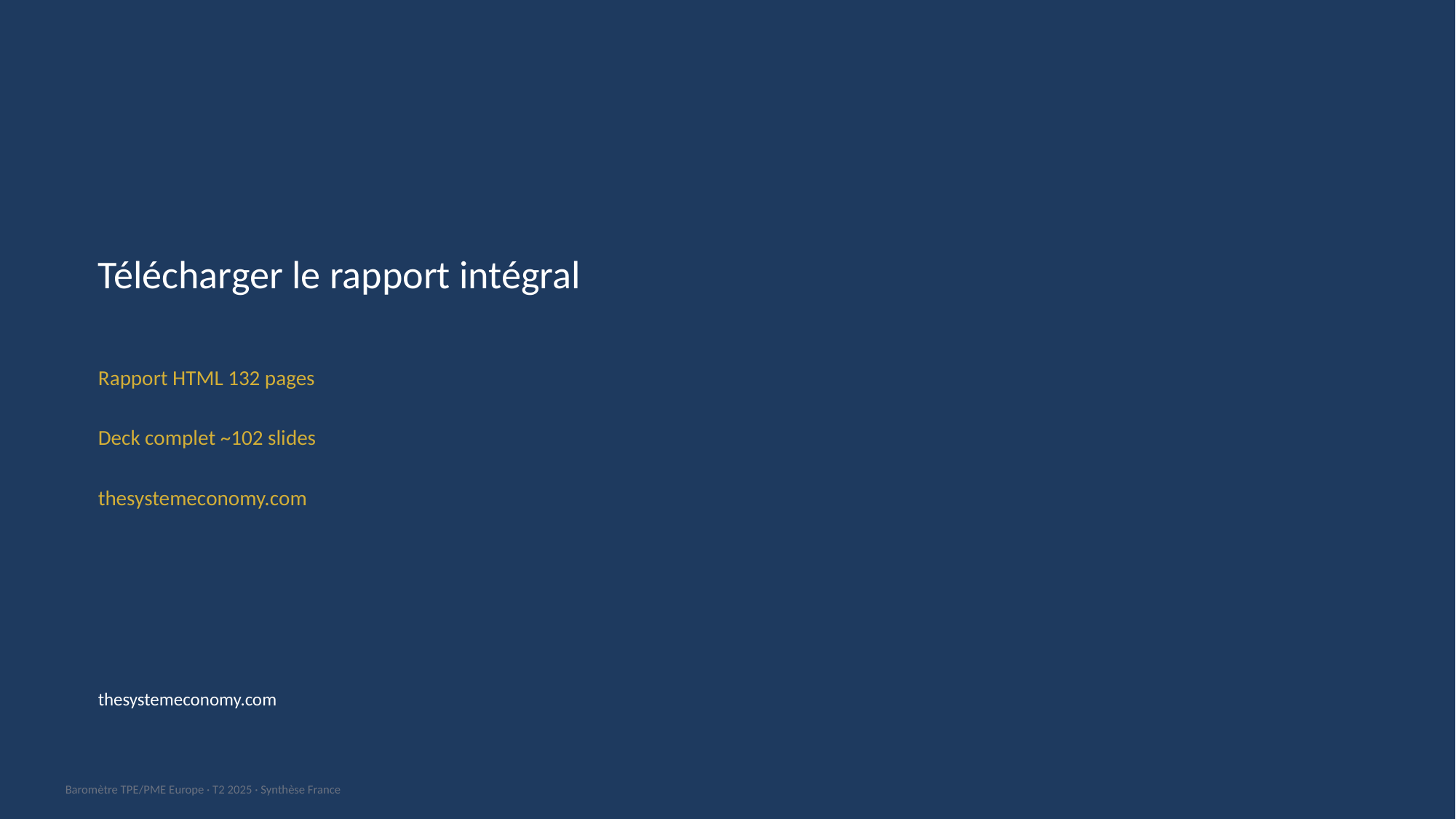

Télécharger le rapport intégral
Rapport HTML 132 pages
Deck complet ~102 slides
thesystemeconomy.com
thesystemeconomy.com
Baromètre TPE/PME Europe · T2 2025 · Synthèse France